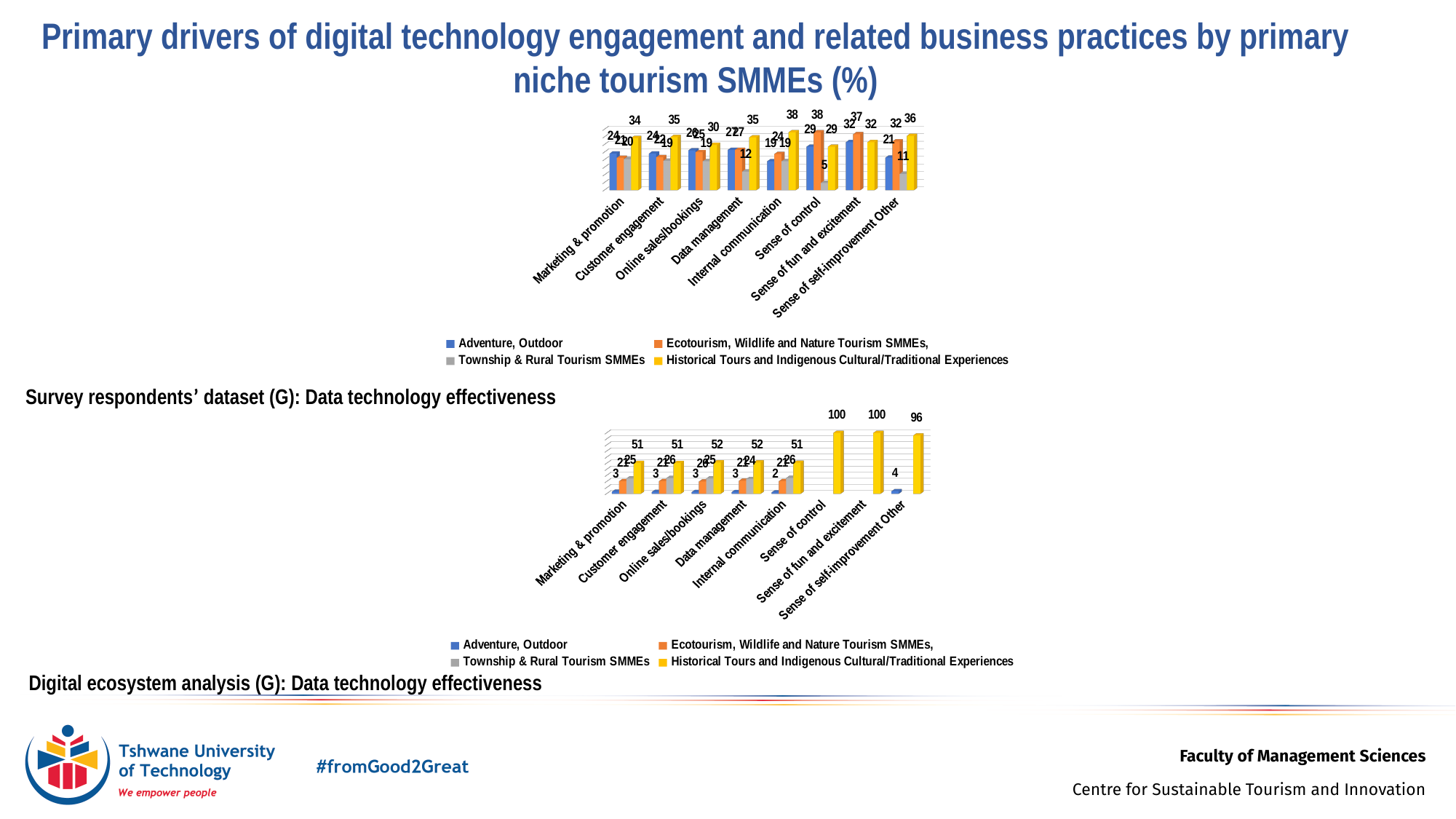

Primary drivers of digital technology engagement and related business practices by primary niche tourism SMMEs (%)

[unsupported chart]

Survey respondents’ dataset (G): Data technology effectiveness

[unsupported chart]

Digital ecosystem analysis (G): Data technology effectiveness